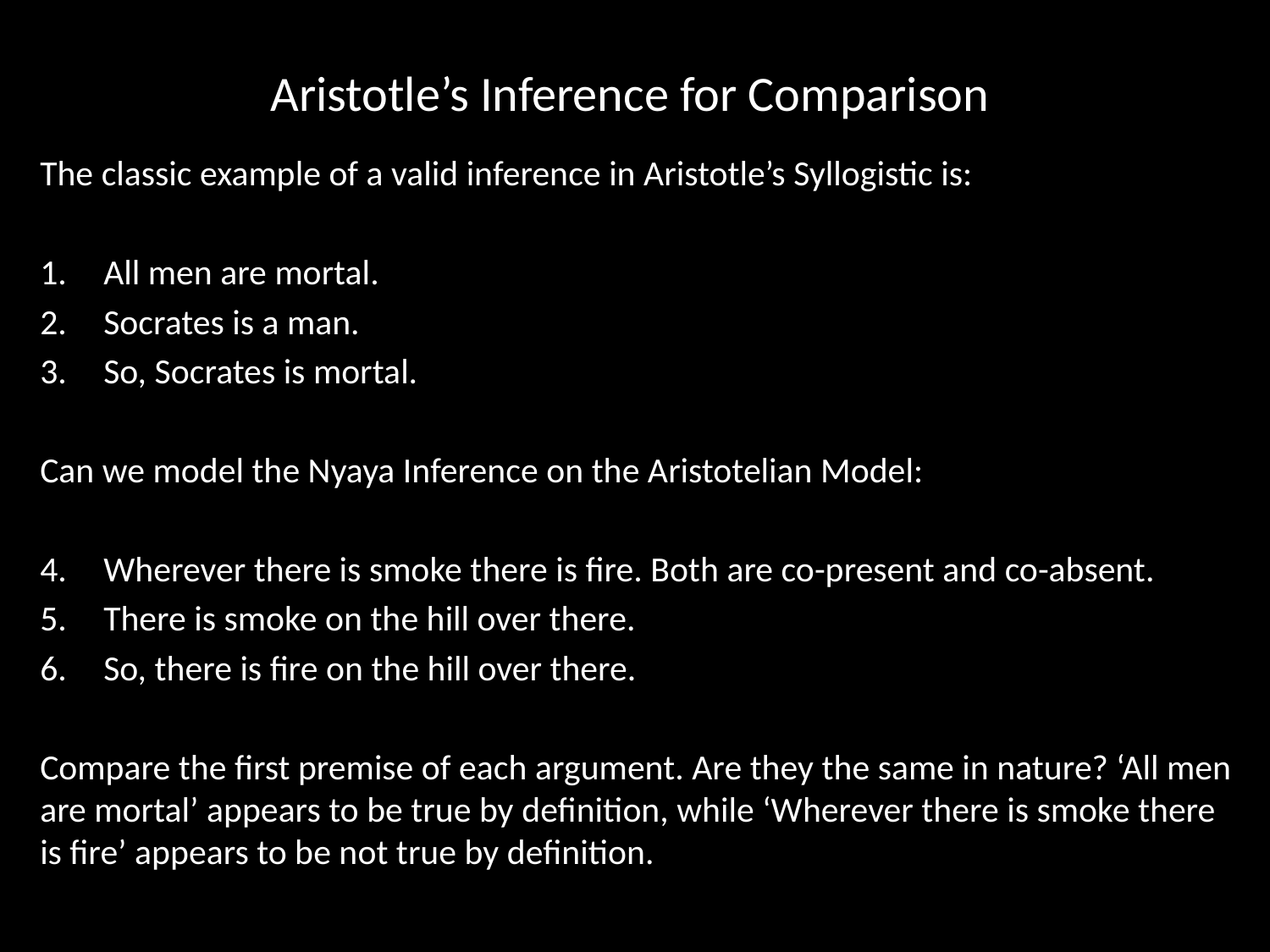

# Aristotle’s Inference for Comparison
The classic example of a valid inference in Aristotle’s Syllogistic is:

All men are mortal.
Socrates is a man.
So, Socrates is mortal.

Can we model the Nyaya Inference on the Aristotelian Model:

Wherever there is smoke there is fire. Both are co-present and co-absent.
There is smoke on the hill over there.
So, there is fire on the hill over there.

Compare the first premise of each argument. Are they the same in nature? ‘All men are mortal’ appears to be true by definition, while ‘Wherever there is smoke there is fire’ appears to be not true by definition.